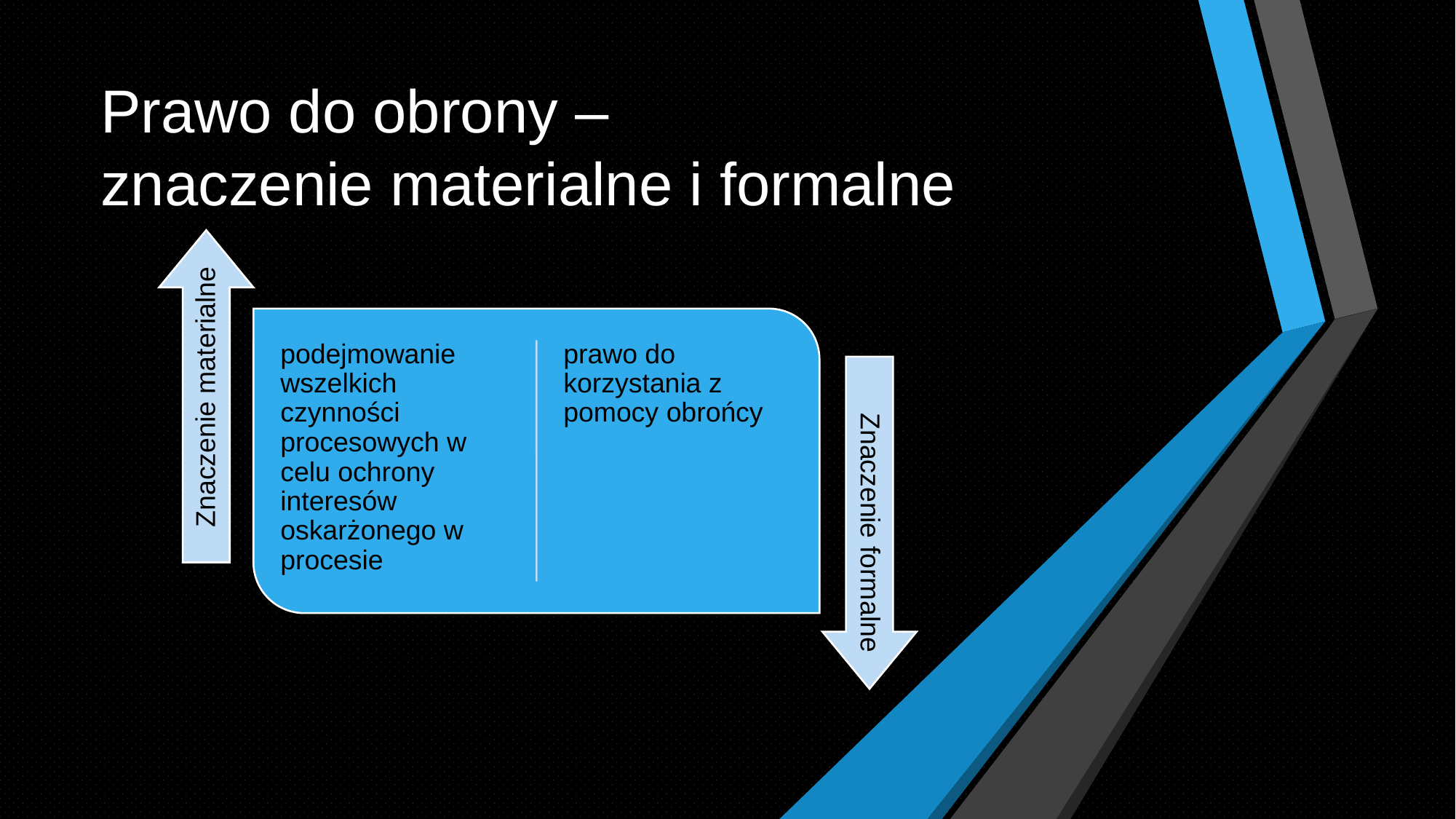

# Prawo do obrony – znaczenie materialne i formalne

podejmowanie wszelkich czynności procesowych w celu ochrony interesów oskarżonego w procesie
prawo do korzystania z pomocy obrońcy

Znaczenie materialne
Znaczenie formalne